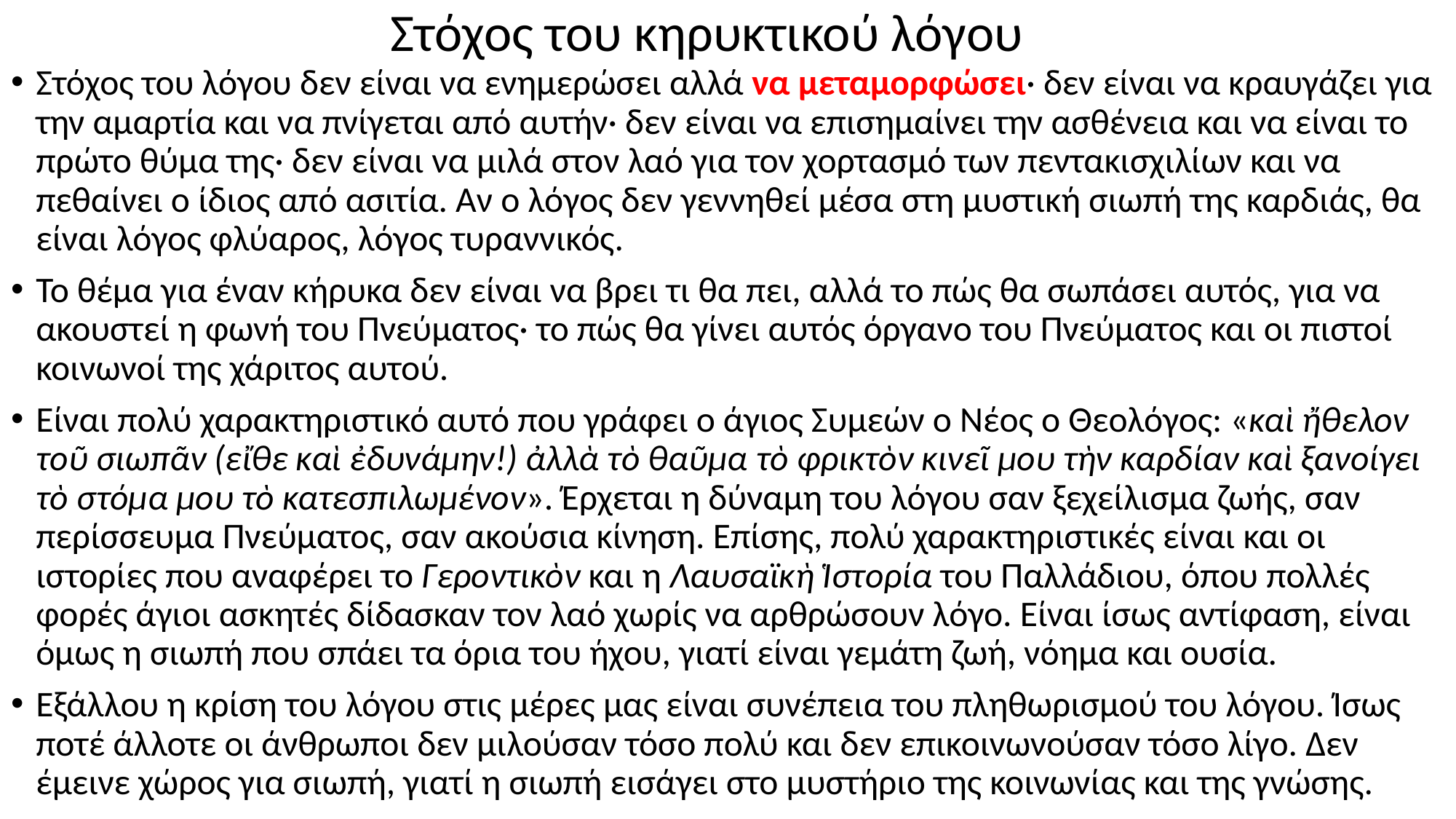

# Στόχος του κηρυκτικού λόγου
Στόχος του λόγου δεν είναι να ενημερώσει αλλά να μεταμορφώσει· δεν είναι να κραυγάζει για την αμαρτία και να πνίγεται από αυτήν· δεν είναι να επισημαίνει την ασθένεια και να είναι το πρώτο θύμα της· δεν είναι να μιλά στον λαό για τον χορτασμό των πεντακισχιλίων και να πεθαίνει ο ίδιος από ασιτία. Αν ο λόγος δεν γεννηθεί μέσα στη μυστική σιωπή της καρδιάς, θα είναι λόγος φλύαρος, λόγος τυραννικός.
Το θέμα για έναν κήρυκα δεν είναι να βρει τι θα πει, αλλά το πώς θα σωπάσει αυτός, για να ακουστεί η φωνή του Πνεύματος· το πώς θα γίνει αυτός όργανο του Πνεύματος και οι πιστοί κοινωνοί της χάριτος αυτού.
Είναι πολύ χαρακτηριστικό αυτό που γράφει ο άγιος Συμεών ο Νέος ο Θεολόγος: «καὶ ἤθελον τοῦ σιωπᾶν (εἴθε καὶ ἐδυνάμην!) ἀλλὰ τὸ θαῦμα τὸ φρικτὸν κινεῖ μου τὴν καρδίαν καὶ ξανοίγει τὸ στόμα μου τὸ κατεσπιλωμένον». Έρχεται η δύναμη του λόγου σαν ξεχείλισμα ζωής, σαν περίσσευμα Πνεύματος, σαν ακούσια κίνηση. Επίσης, πολύ χαρακτηριστικές είναι και οι ιστορίες που αναφέρει το Γεροντικὸν και η Λαυσαϊκὴ Ἱστορία του Παλλάδιου, όπου πολλές φορές άγιοι ασκητές δίδασκαν τον λαό χωρίς να αρθρώσουν λόγο. Είναι ίσως αντίφαση, είναι όμως η σιωπή που σπάει τα όρια του ήχου, γιατί είναι γεμάτη ζωή, νόημα και ουσία.
Εξάλλου η κρίση του λόγου στις μέρες μας είναι συνέπεια του πληθωρισμού του λόγου. Ίσως ποτέ άλλοτε οι άνθρωποι δεν μιλούσαν τόσο πολύ και δεν επικοινωνούσαν τόσο λίγο. Δεν έμεινε χώρος για σιωπή, γιατί η σιωπή εισάγει στο μυστήριο της κοινωνίας και της γνώσης.